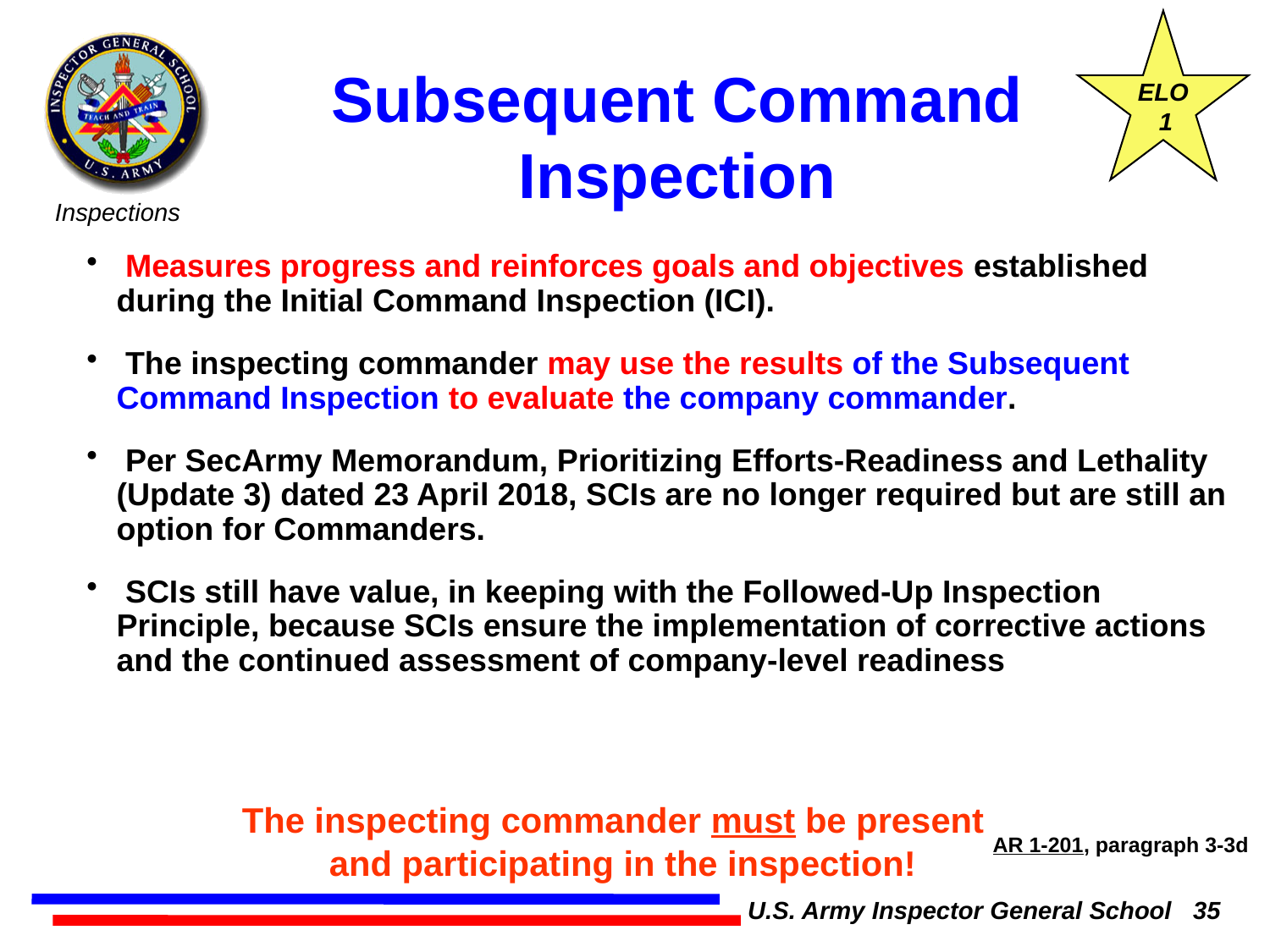

ELO
   1
Subsequent Command Inspection
 Measures progress and reinforces goals and objectives established during the Initial Command Inspection (ICI).
 The inspecting commander may use the results of the Subsequent Command Inspection to evaluate the company commander.
 Per SecArmy Memorandum, Prioritizing Efforts-Readiness and Lethality (Update 3) dated 23 April 2018, SCIs are no longer required but are still an option for Commanders.
 SCIs still have value, in keeping with the Followed-Up Inspection Principle, because SCIs ensure the implementation of corrective actions and the continued assessment of company-level readiness
The inspecting commander must be present
and participating in the inspection!
AR 1-201, paragraph 3-3d
U.S. Army Inspector General School   35